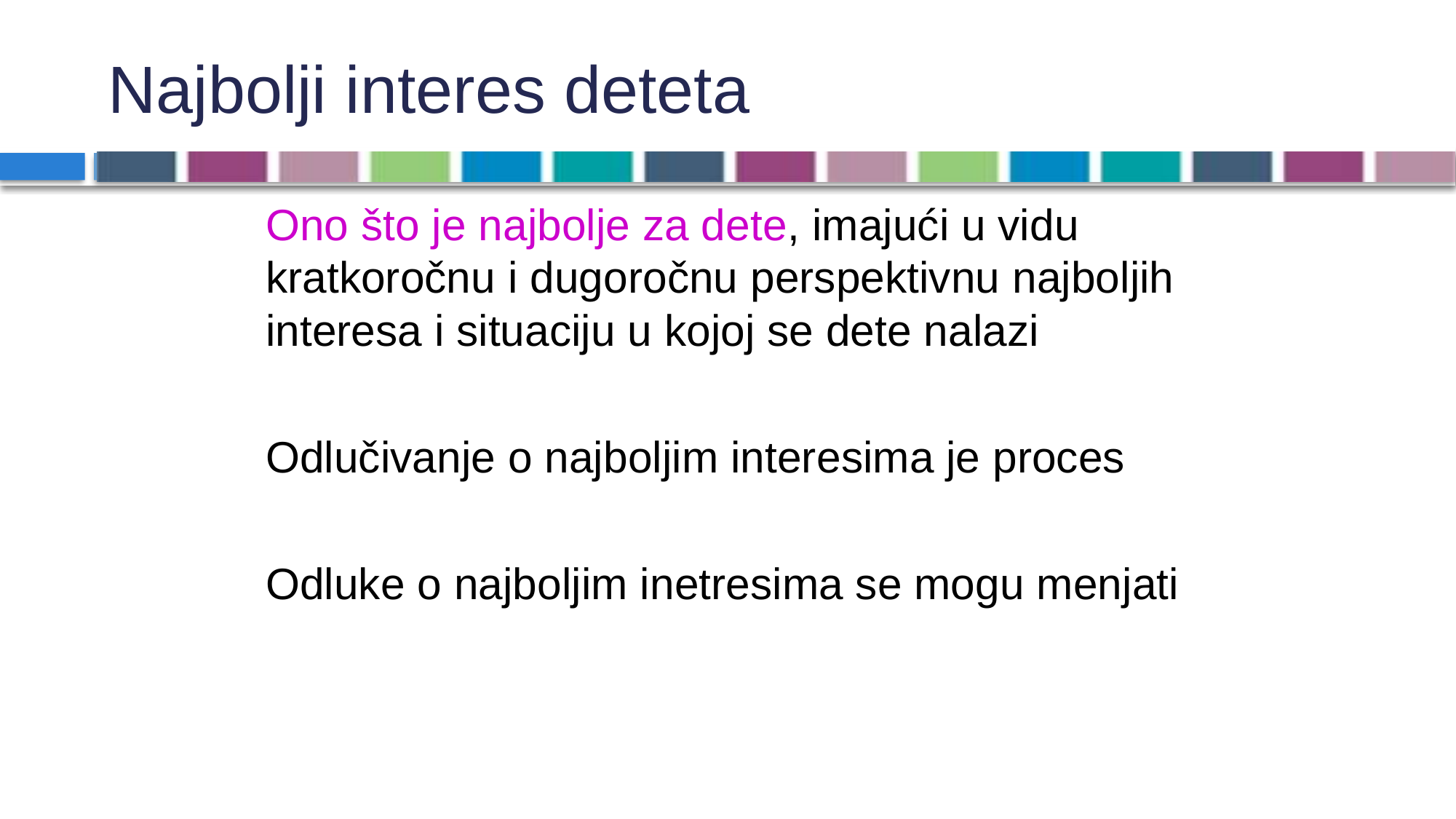

# Najbolji interes deteta
Ono što je najbolje za dete, imajući u vidu kratkoročnu i dugoročnu perspektivnu najboljih interesa i situaciju u kojoj se dete nalazi

Odlučivanje o najboljim interesima je proces

Odluke o najboljim inetresima se mogu menjati